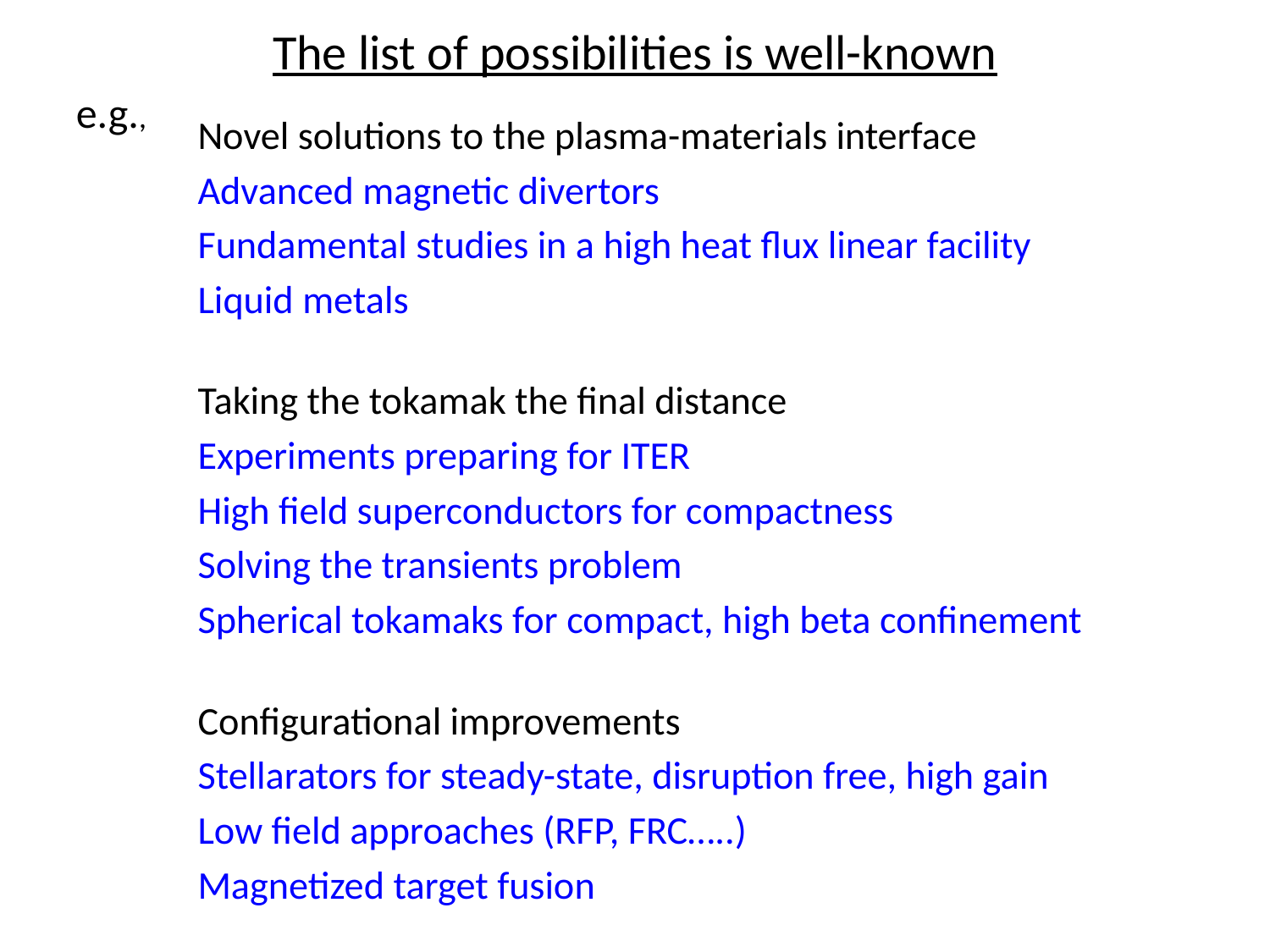

# The list of possibilities is well-known
e.g.,
Novel solutions to the plasma-materials interface
Advanced magnetic divertors
Fundamental studies in a high heat flux linear facility
Liquid metals

Taking the tokamak the final distance
Experiments preparing for ITER
High field superconductors for compactness
Solving the transients problem
Spherical tokamaks for compact, high beta confinement

Configurational improvements
Stellarators for steady-state, disruption free, high gain
Low field approaches (RFP, FRC…..)
Magnetized target fusion

Integrated simulation (whole system modeling)